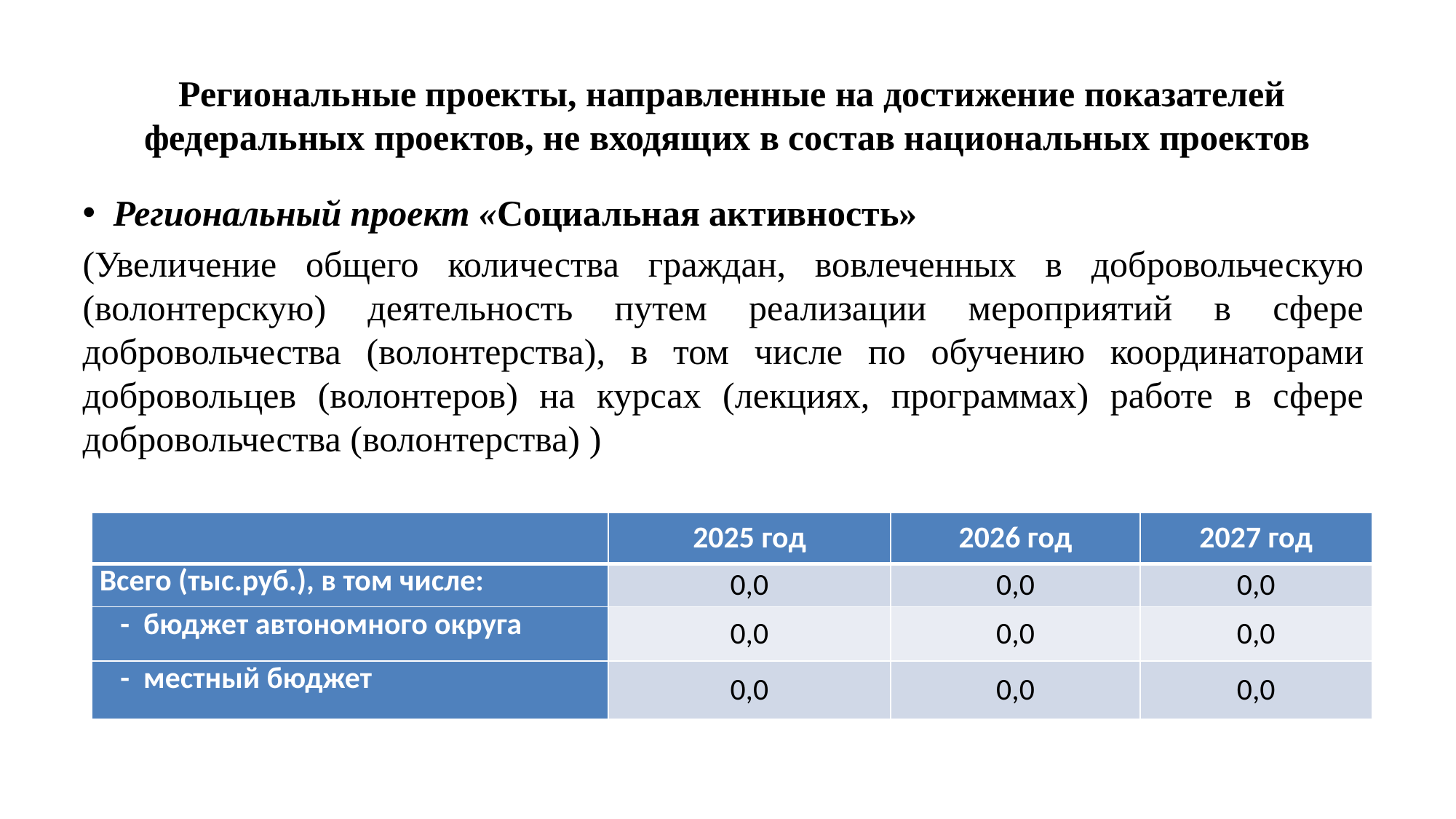

# Региональные проекты, направленные на достижение показателей федеральных проектов, не входящих в состав национальных проектов
Региональный проект «Социальная активность»
(Увеличение общего количества граждан, вовлеченных в добровольческую (волонтерскую) деятельность путем реализации мероприятий в сфере добровольчества (волонтерства), в том числе по обучению координаторами добровольцев (волонтеров) на курсах (лекциях, программах) работе в сфере добровольчества (волонтерства) )

|  | 2025 год | 2026 год | 2027 год |
| --- | --- | --- | --- |
| Всего (тыс.руб.), в том числе: | 0,0 | 0,0 | 0,0 |
| - бюджет автономного округа | 0,0 | 0,0 | 0,0 |
| - местный бюджет | 0,0 | 0,0 | 0,0 |